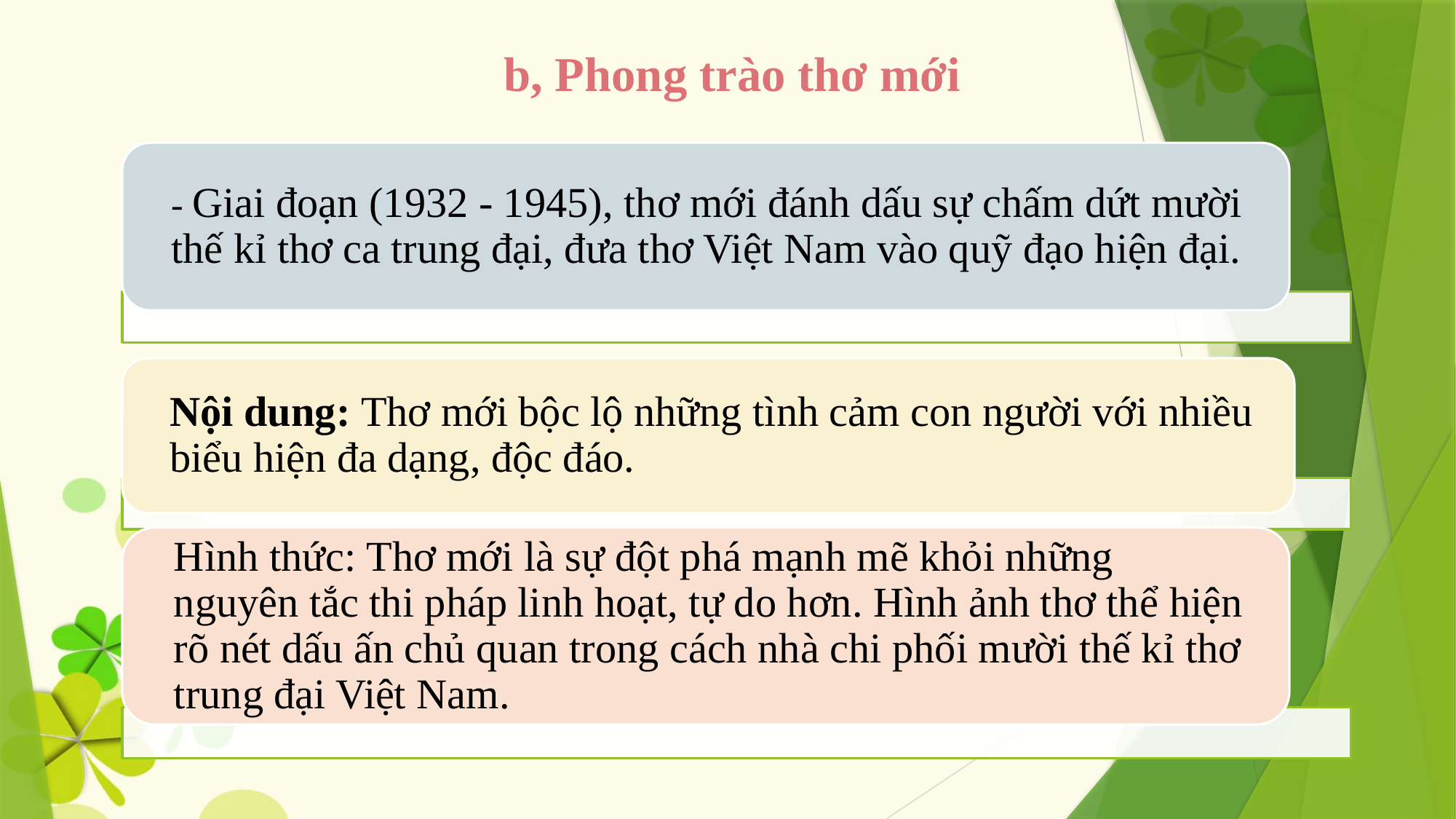

b, Phong trào thơ mới
#
- Giai đoạn (1932 - 1945), thơ mới đánh dấu sự chấm dứt mười thế kỉ thơ ca trung đại, đưa thơ Việt Nam vào quỹ đạo hiện đại.
Nội dung: Thơ mới bộc lộ những tình cảm con người với nhiều biểu hiện đa dạng, độc đáo.
Hình thức: Thơ mới là sự đột phá mạnh mẽ khỏi những nguyên tắc thi pháp linh hoạt, tự do hơn. Hình ảnh thơ thể hiện rõ nét dấu ấn chủ quan trong cách nhà chi phối mười thế kỉ thơ trung đại Việt Nam.